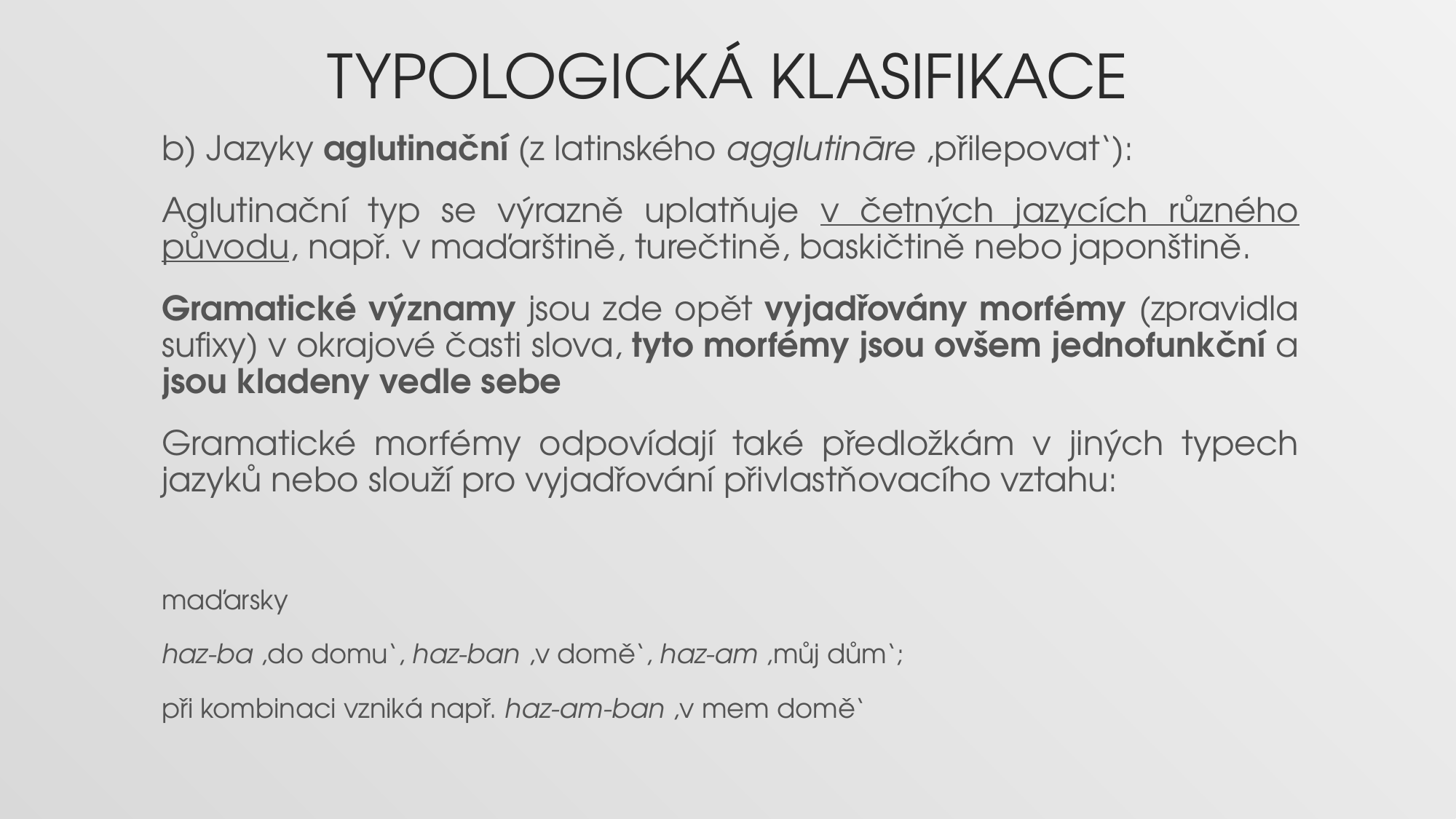

# Typologická klasifikace
b) Jazyky aglutinační (z latinského agglutināre ,přilepovat‘):
Aglutinační typ se výrazně uplatňuje v četných jazycích různého původu, např. v maďarštině, turečtině, baskičtině nebo japonštině.
Gramatické významy jsou zde opět vyjadřovány morfémy (zpravidla sufixy) v okrajové časti slova, tyto morfémy jsou ovšem jednofunkční a jsou kladeny vedle sebe
Gramatické morfémy odpovídají také předložkám v jiných typech jazyků nebo slouží pro vyjadřování přivlastňovacího vztahu:

maďarsky
haz-ba ,do domu‘, haz-ban ,v domě‘, haz-am ,můj dům‘;
při kombinaci vzniká např. haz-am-ban ,v mem domě‘